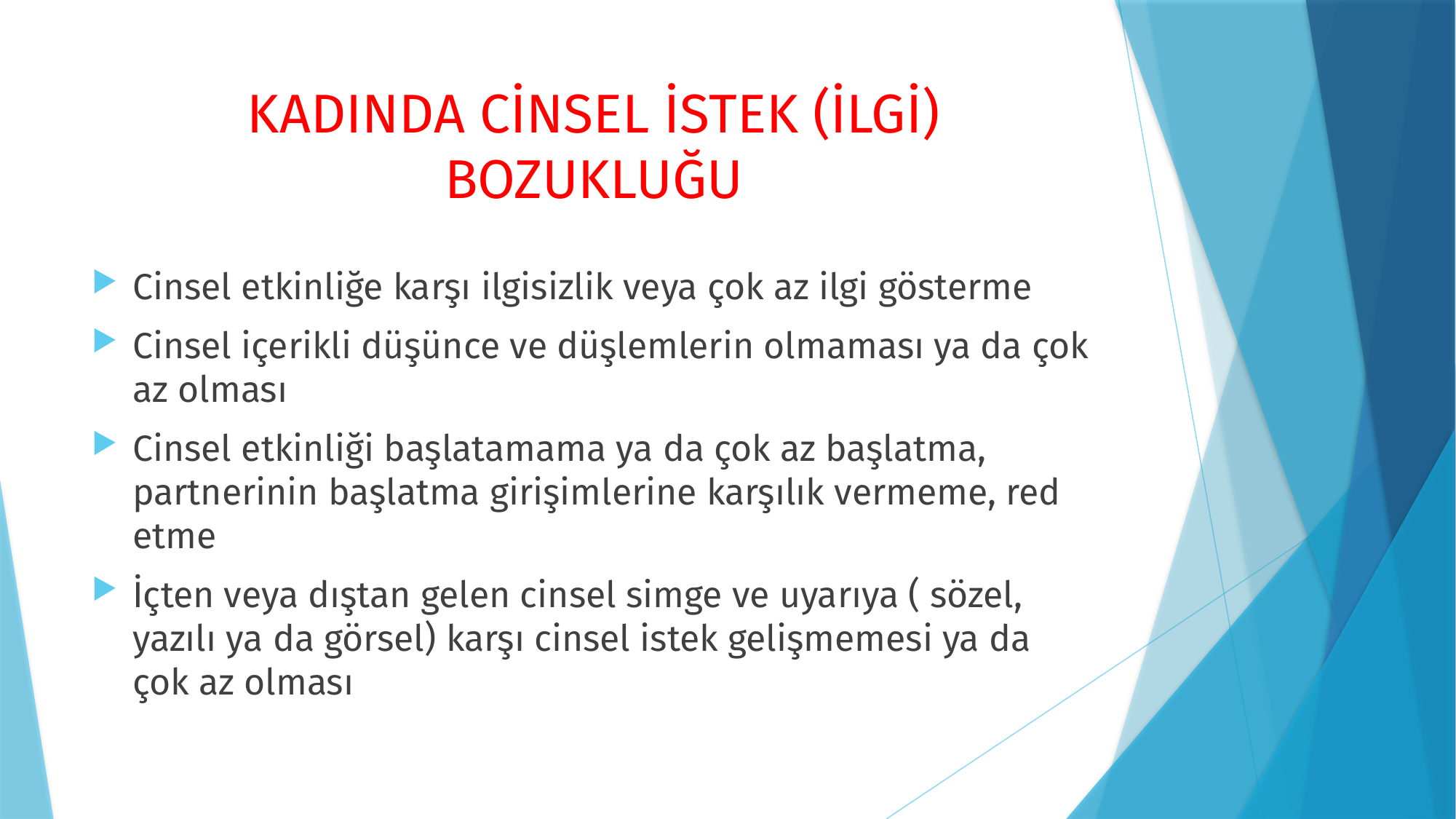

# KADINDA CİNSEL İSTEK (İLGİ) BOZUKLUĞU
Cinsel etkinliğe karşı ilgisizlik veya çok az ilgi gösterme
Cinsel içerikli düşünce ve düşlemlerin olmaması ya da çok az olması
Cinsel etkinliği başlatamama ya da çok az başlatma, partnerinin başlatma girişimlerine karşılık vermeme, red etme
İçten veya dıştan gelen cinsel simge ve uyarıya ( sözel, yazılı ya da görsel) karşı cinsel istek gelişmemesi ya da çok az olması